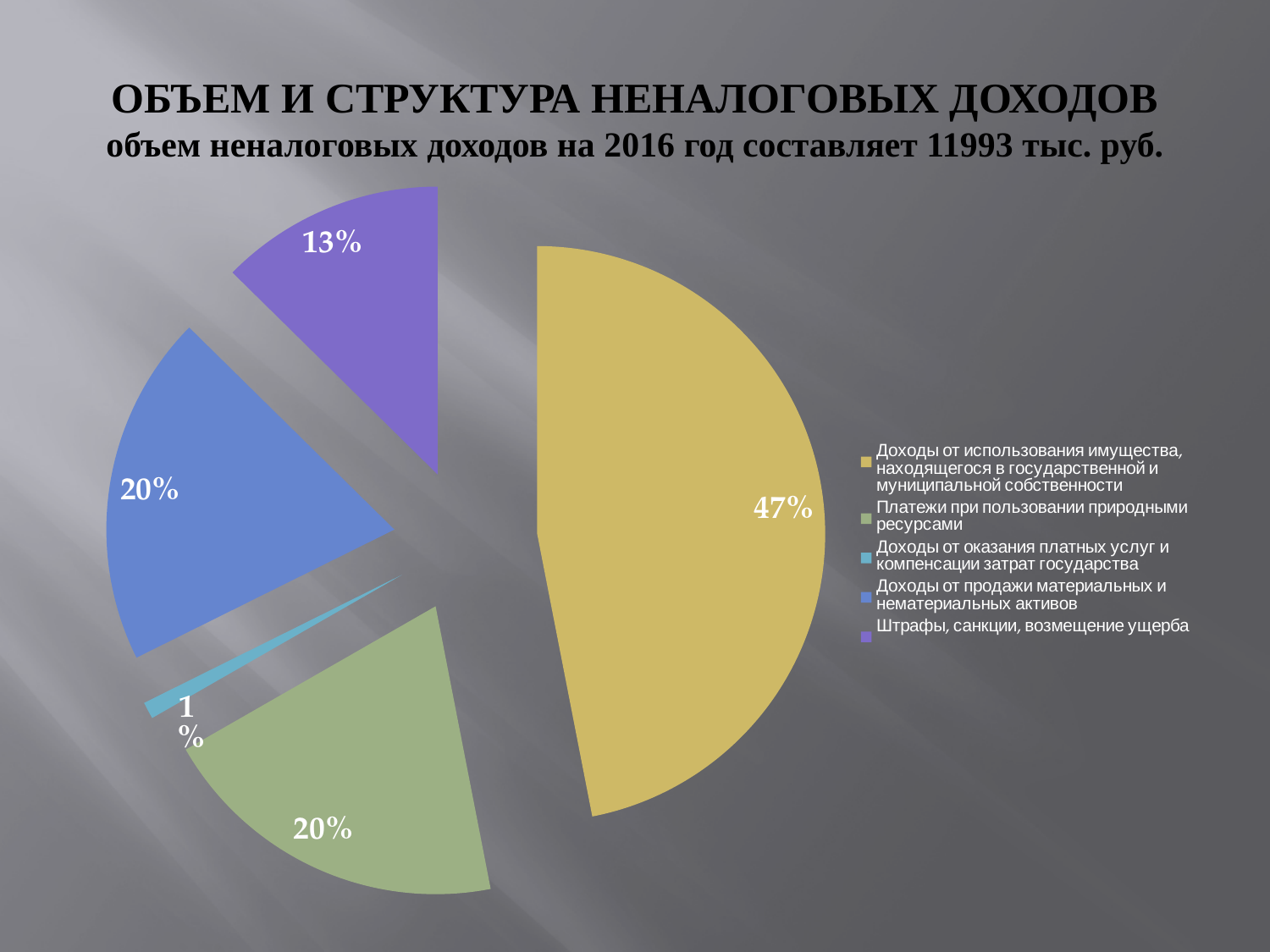

# ОБЪЕМ И СТРУКТУРА НЕНАЛОГОВЫХ ДОХОДОВ объем неналоговых доходов на 2016 год составляет 11993 тыс. руб.

### Chart

| Category |  |
|---|---|
| Доходы от использования имущества, находящегося в государственной и муниципальной собственности | 5950.0 |
| Платежи при пользовании природными ресурсами | 2507.0 |
| Доходы от оказания платных услуг и компенсации затрат государства | 120.0 |
| Доходы от продажи материальных и нематериальных активов | 2500.0 |
| Штрафы, санкции, возмещение ущерба | 1600.0 |